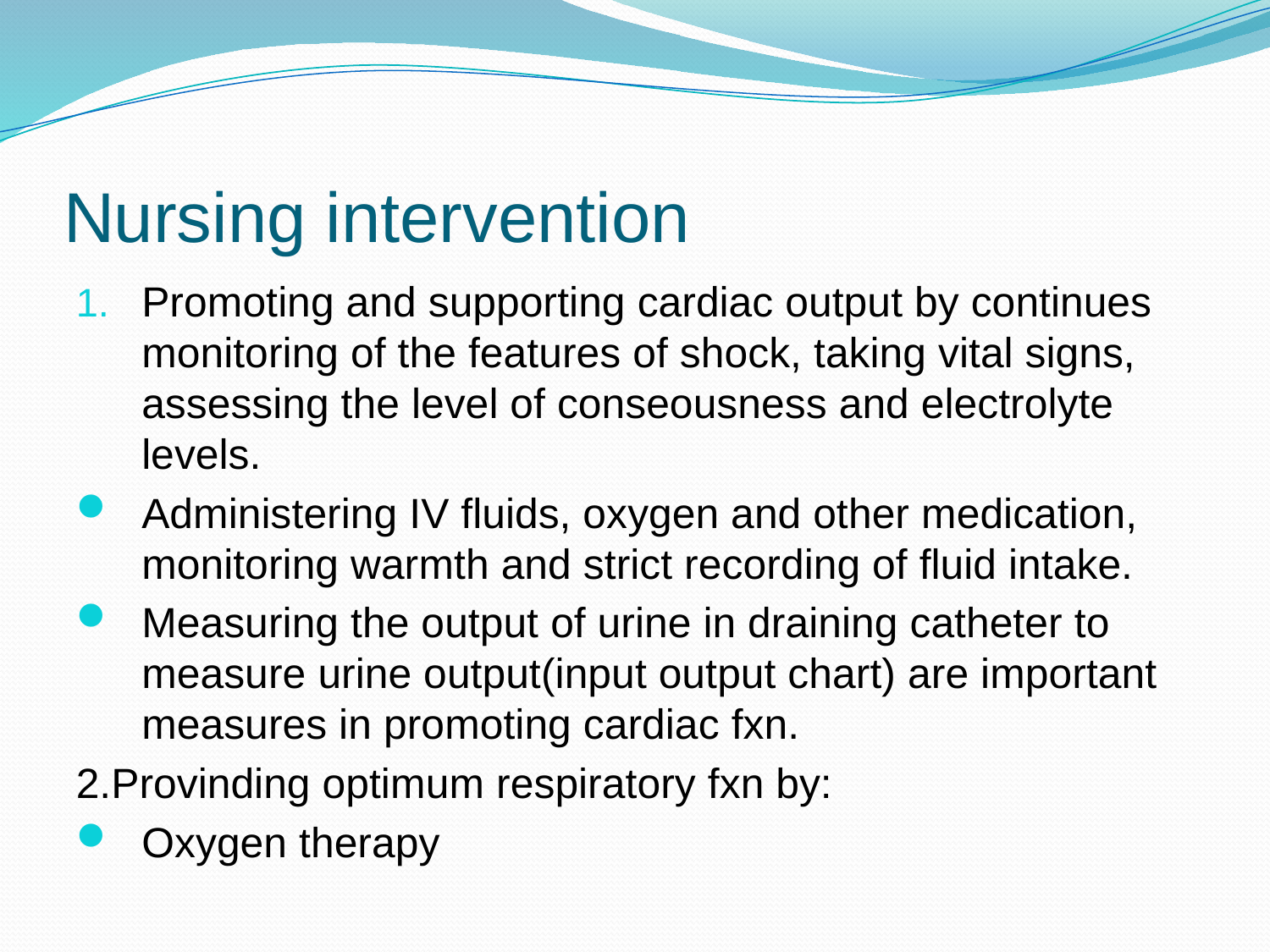

# Nursing intervention
Promoting and supporting cardiac output by continues monitoring of the features of shock, taking vital signs, assessing the level of conseousness and electrolyte levels.
Administering IV fluids, oxygen and other medication, monitoring warmth and strict recording of fluid intake.
Measuring the output of urine in draining catheter to measure urine output(input output chart) are important measures in promoting cardiac fxn.
2.Provinding optimum respiratory fxn by:
Oxygen therapy